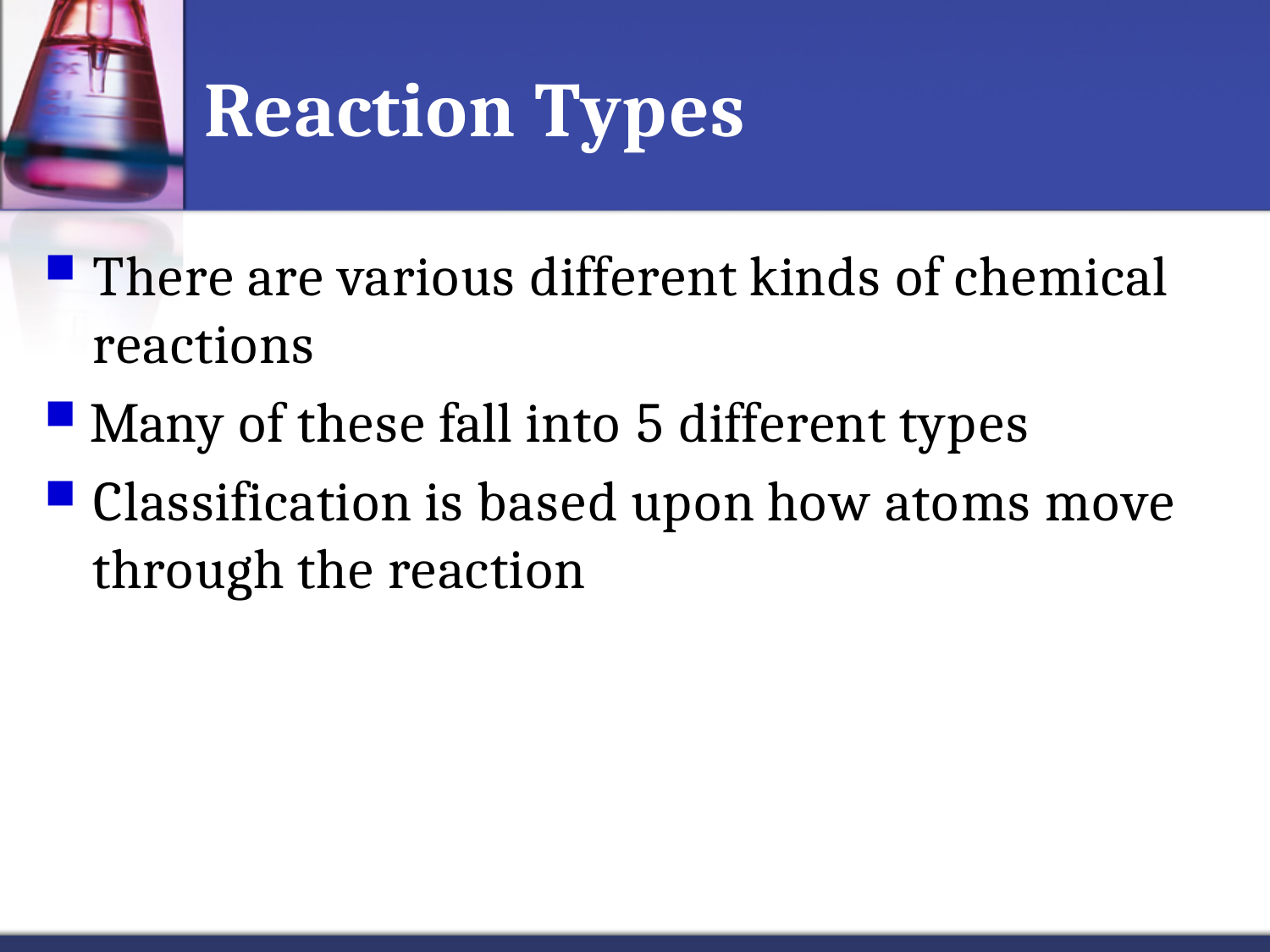

# Reaction Types
There are various different kinds of chemical reactions
Many of these fall into 5 different types
Classification is based upon how atoms move through the reaction